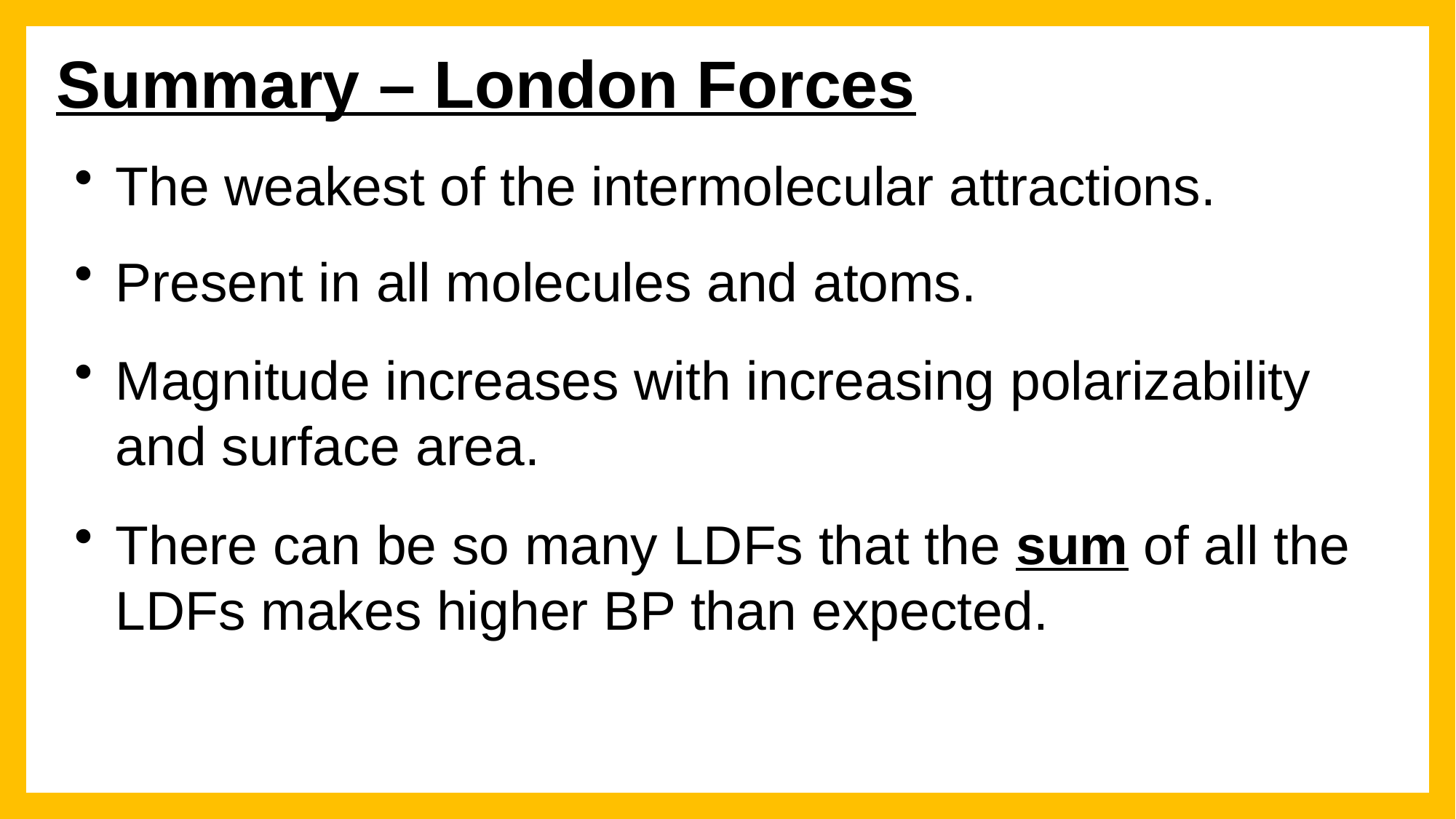

Summary – London Forces
The weakest of the intermolecular attractions.
Present in all molecules and atoms.
Magnitude increases with increasing polarizability and surface area.

There can be so many LDFs that the sum of all the LDFs makes higher BP than expected.